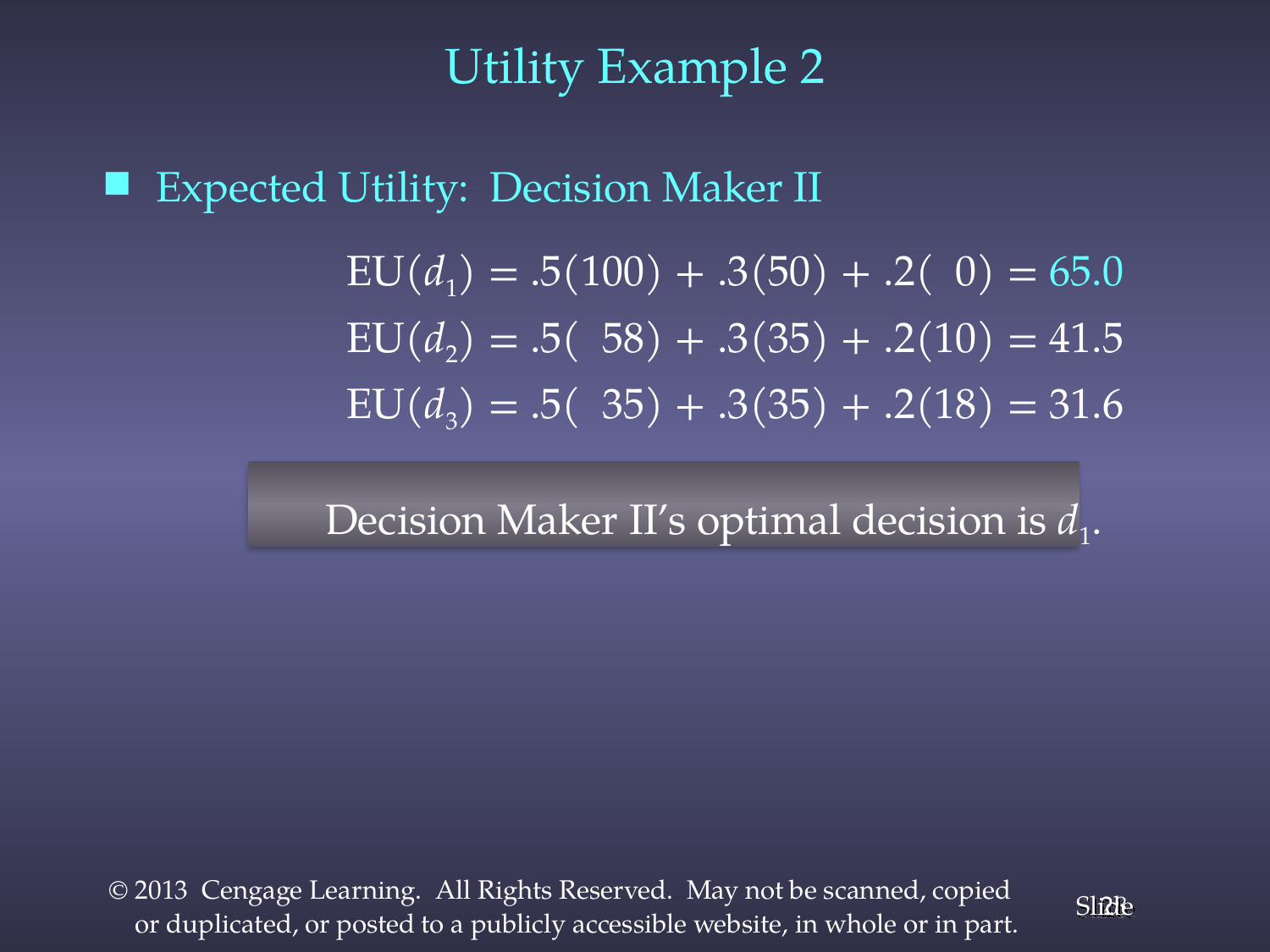

# Utility Example 2
Expected Utility:  Decision Maker II

		      EU(d1) = .5(100) + .3(50) + .2(  0) = 65.0
		      EU(d2) = .5(  58) + .3(35) + .2(10) = 41.5
		      EU(d3) = .5(  35) + .3(35) + .2(18) = 31.6

	      	    Decision Maker II’s optimal decision is d1.